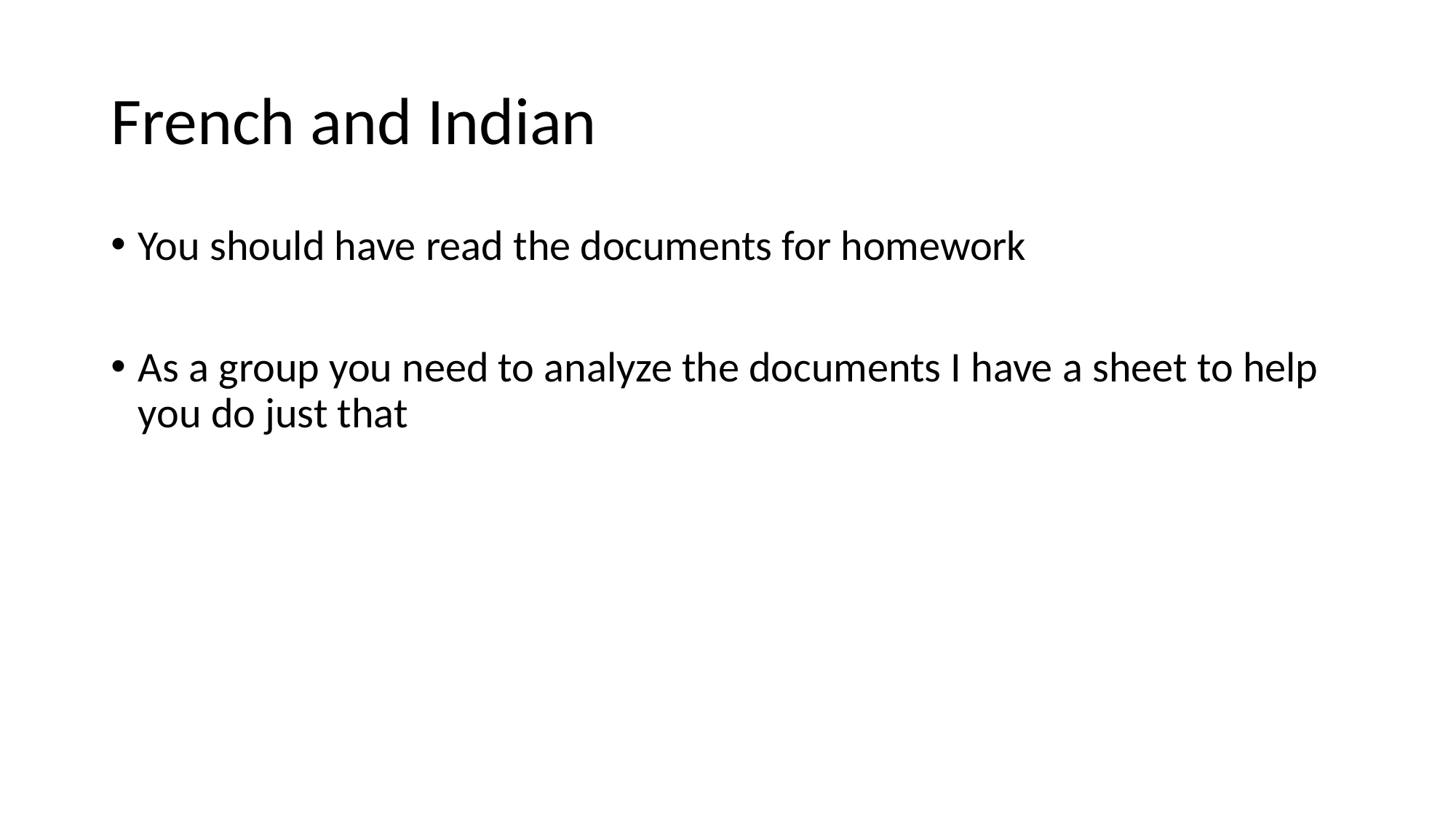

# French and Indian
You should have read the documents for homework

As a group you need to analyze the documents I have a sheet to help you do just that